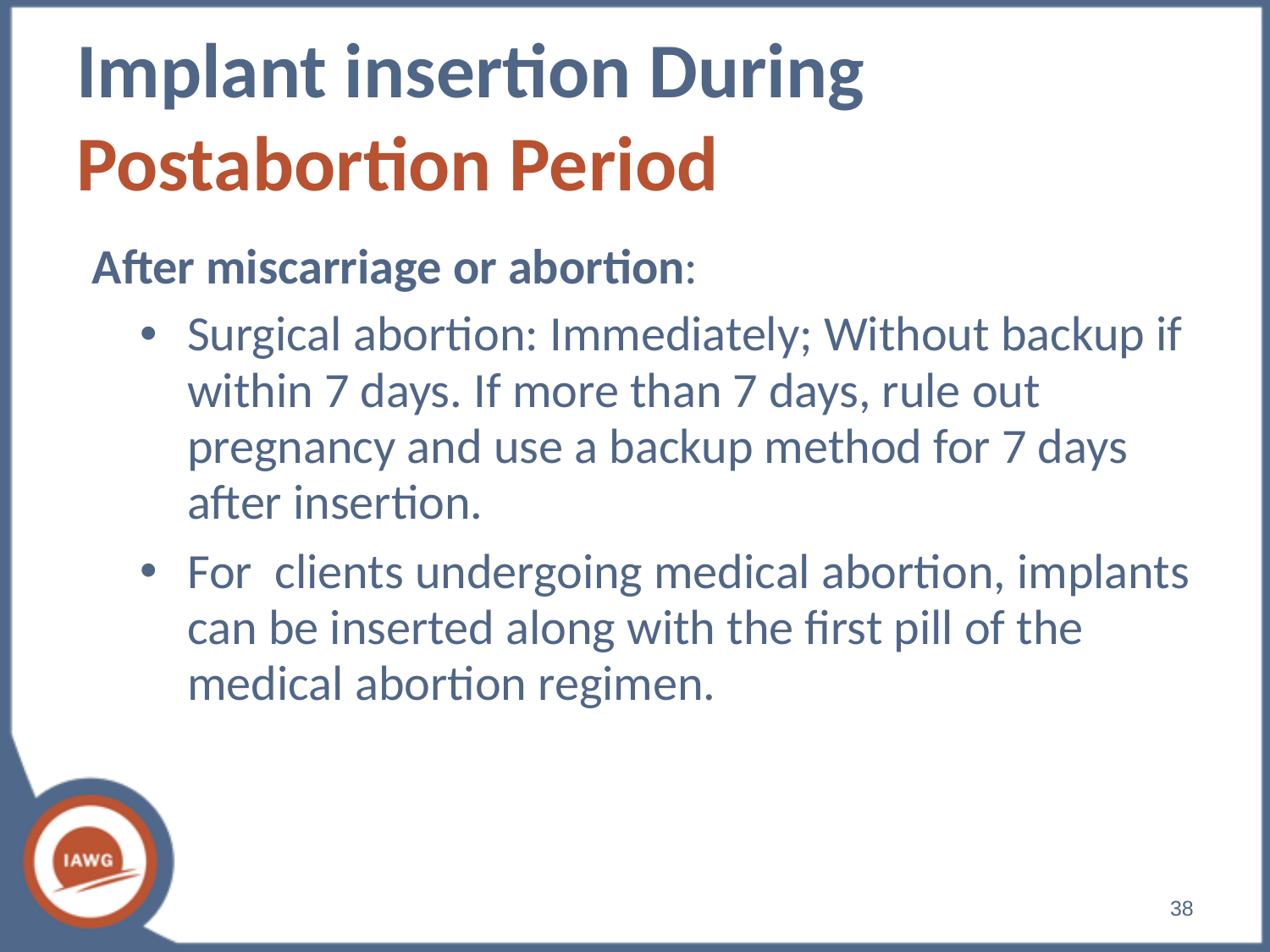

# Implant insertion During Postabortion Period
After miscarriage or abortion:
Surgical abortion: Immediately; Without backup if within 7 days. If more than 7 days, rule out pregnancy and use a backup method for 7 days after insertion.
For  clients undergoing medical abortion, implants can be inserted along with the first pill of the medical abortion regimen.

38